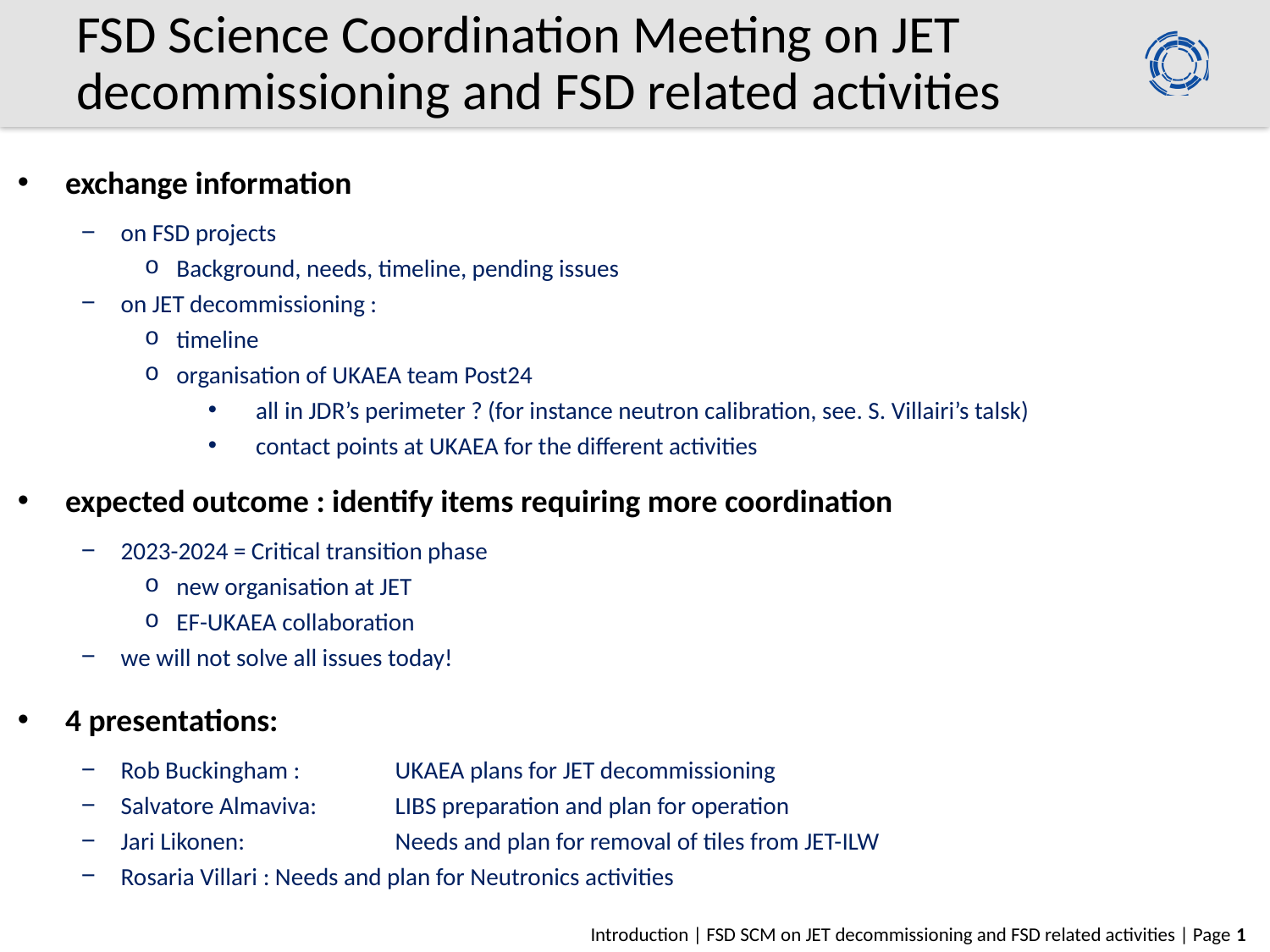

# FSD Science Coordination Meeting on JET decommissioning and FSD related activities
exchange information
on FSD projects
Background, needs, timeline, pending issues
on JET decommissioning :
timeline
organisation of UKAEA team Post24
all in JDR’s perimeter ? (for instance neutron calibration, see. S. Villairi’s talsk)
contact points at UKAEA for the different activities
expected outcome : identify items requiring more coordination
2023-2024 = Critical transition phase
new organisation at JET
EF-UKAEA collaboration
we will not solve all issues today!
4 presentations:
Rob Buckingham : 	UKAEA plans for JET decommissioning
Salvatore Almaviva: 	LIBS preparation and plan for operation
Jari Likonen: 	Needs and plan for removal of tiles from JET-ILW
Rosaria Villari : Needs and plan for Neutronics activities